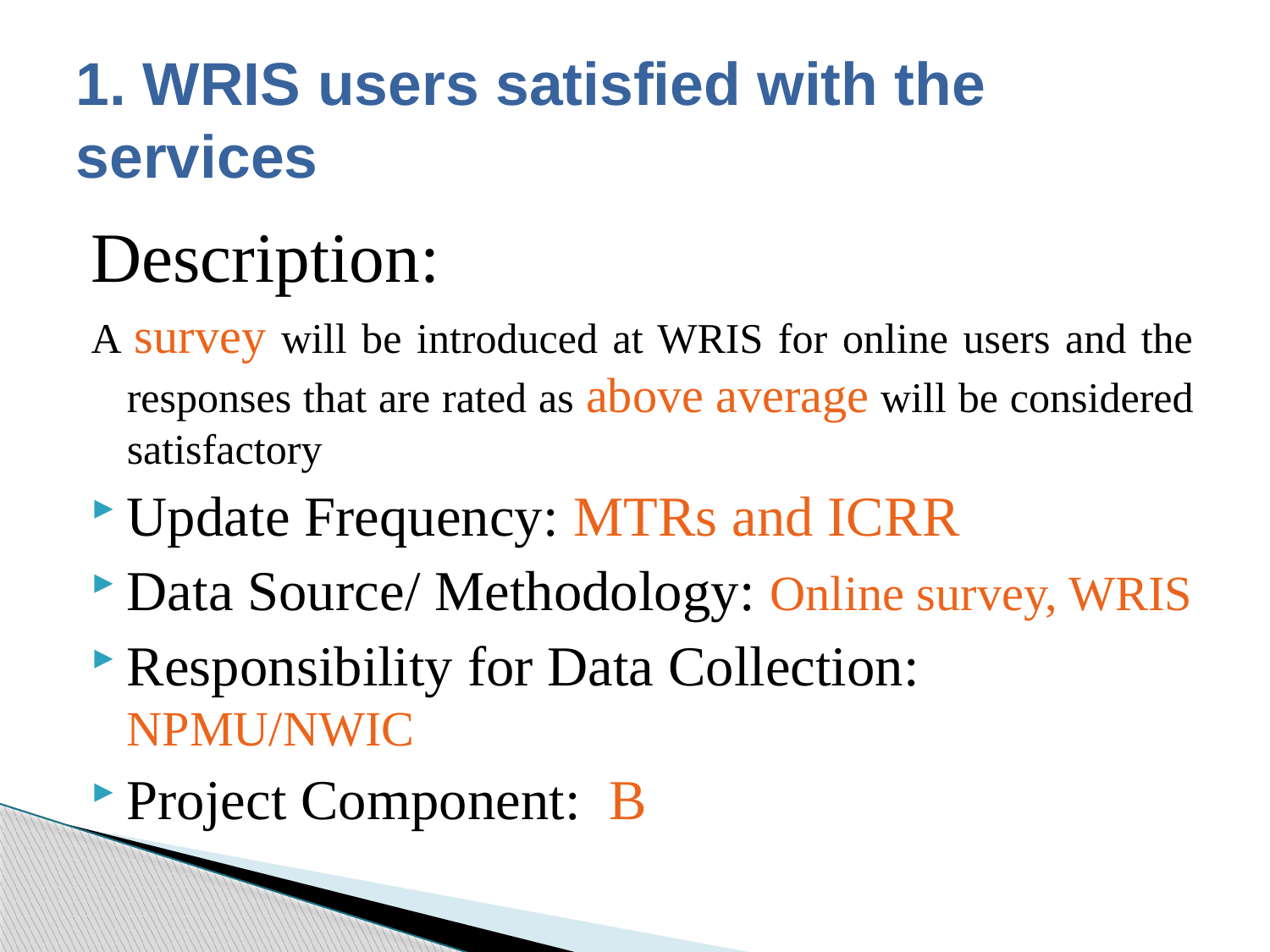

# 1. WRIS users satisfied with the services
Description:
A survey will be introduced at WRIS for online users and the responses that are rated as above average will be considered satisfactory
Update Frequency: MTRs and ICRR
Data Source/ Methodology: Online survey, WRIS
Responsibility for Data Collection: NPMU/NWIC
Project Component:  B